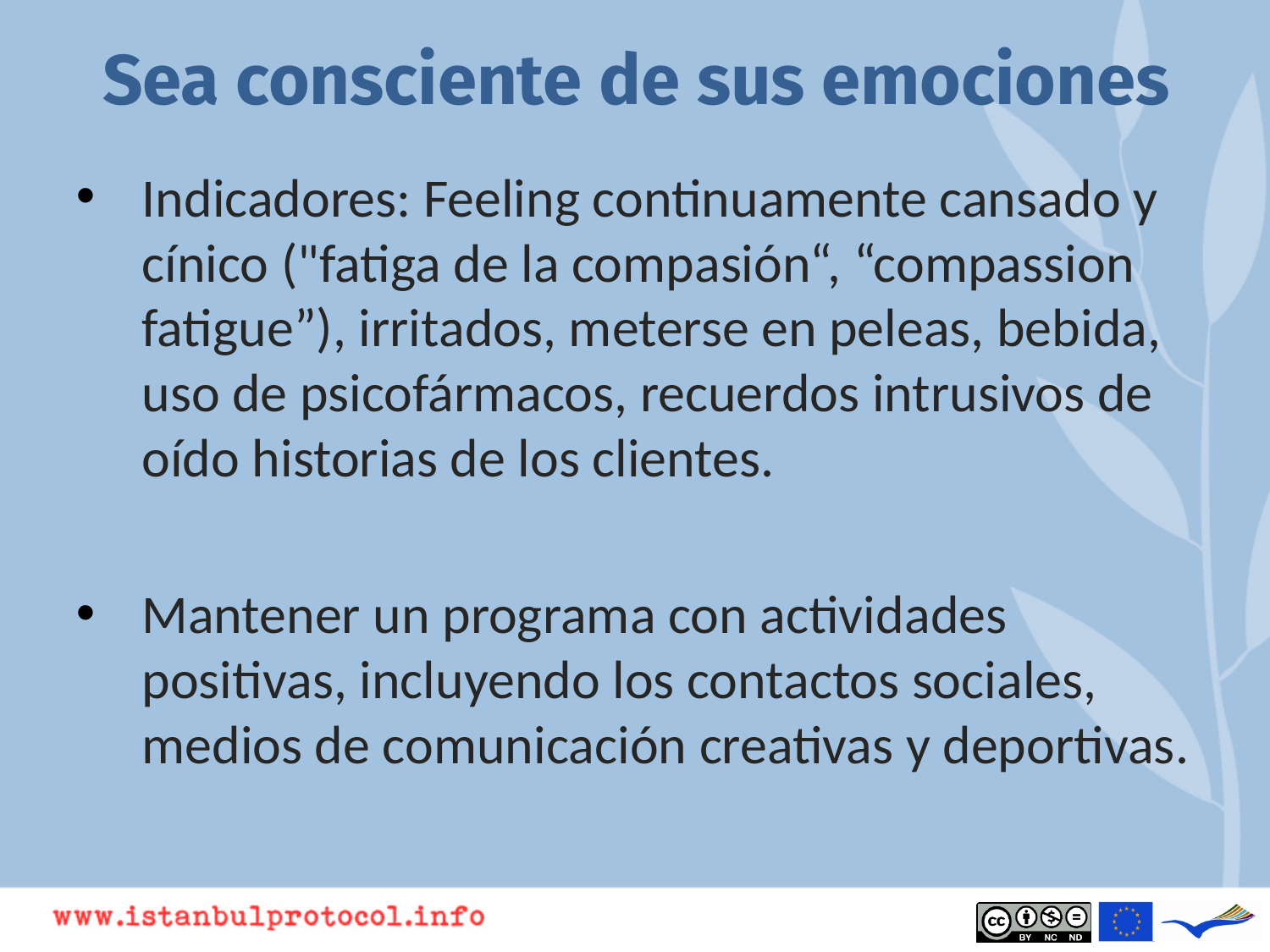

# Sea consciente de sus emociones
Indicadores: Feeling continuamente cansado y cínico ("fatiga de la compasión“, “compassion fatigue”), irritados, meterse en peleas, bebida, uso de psicofármacos, recuerdos intrusivos de oído historias de los clientes.

Mantener un programa con actividades positivas, incluyendo los contactos sociales, medios de comunicación creativas y deportivas.